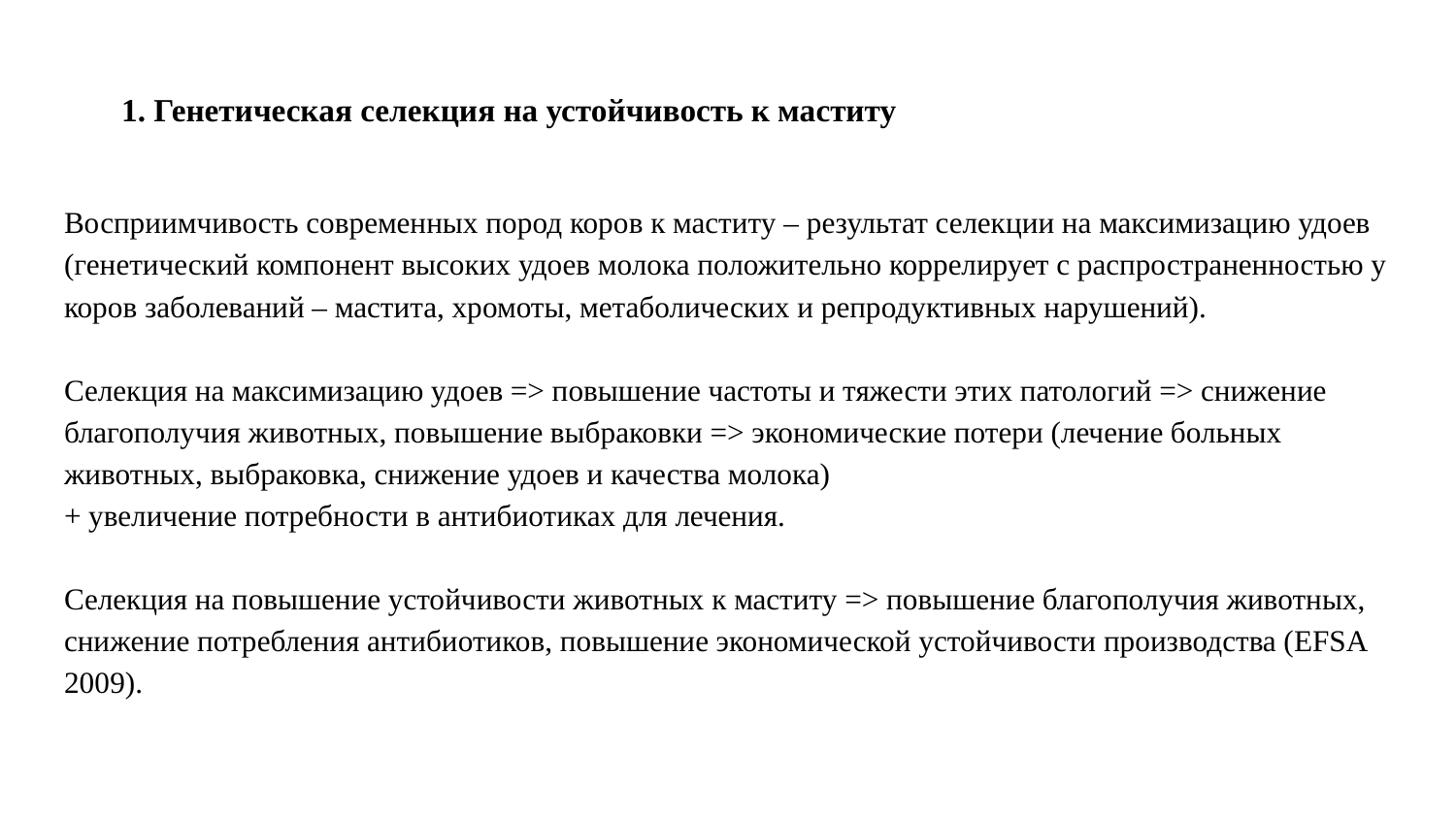

# 1. Генетическая селекция на устойчивость к маститу
Восприимчивость современных пород коров к маститу – результат селекции на максимизацию удоев (генетический компонент высоких удоев молока положительно коррелирует с распространенностью у коров заболеваний – мастита, хромоты, метаболических и репродуктивных нарушений).
Селекция на максимизацию удоев => повышение частоты и тяжести этих патологий => снижение благополучия животных, повышение выбраковки => экономические потери (лечение больных животных, выбраковка, снижение удоев и качества молока)
+ увеличение потребности в антибиотиках для лечения.
Селекция на повышение устойчивости животных к маститу => повышение благополучия животных, снижение потребления антибиотиков, повышение экономической устойчивости производства (EFSA 2009).